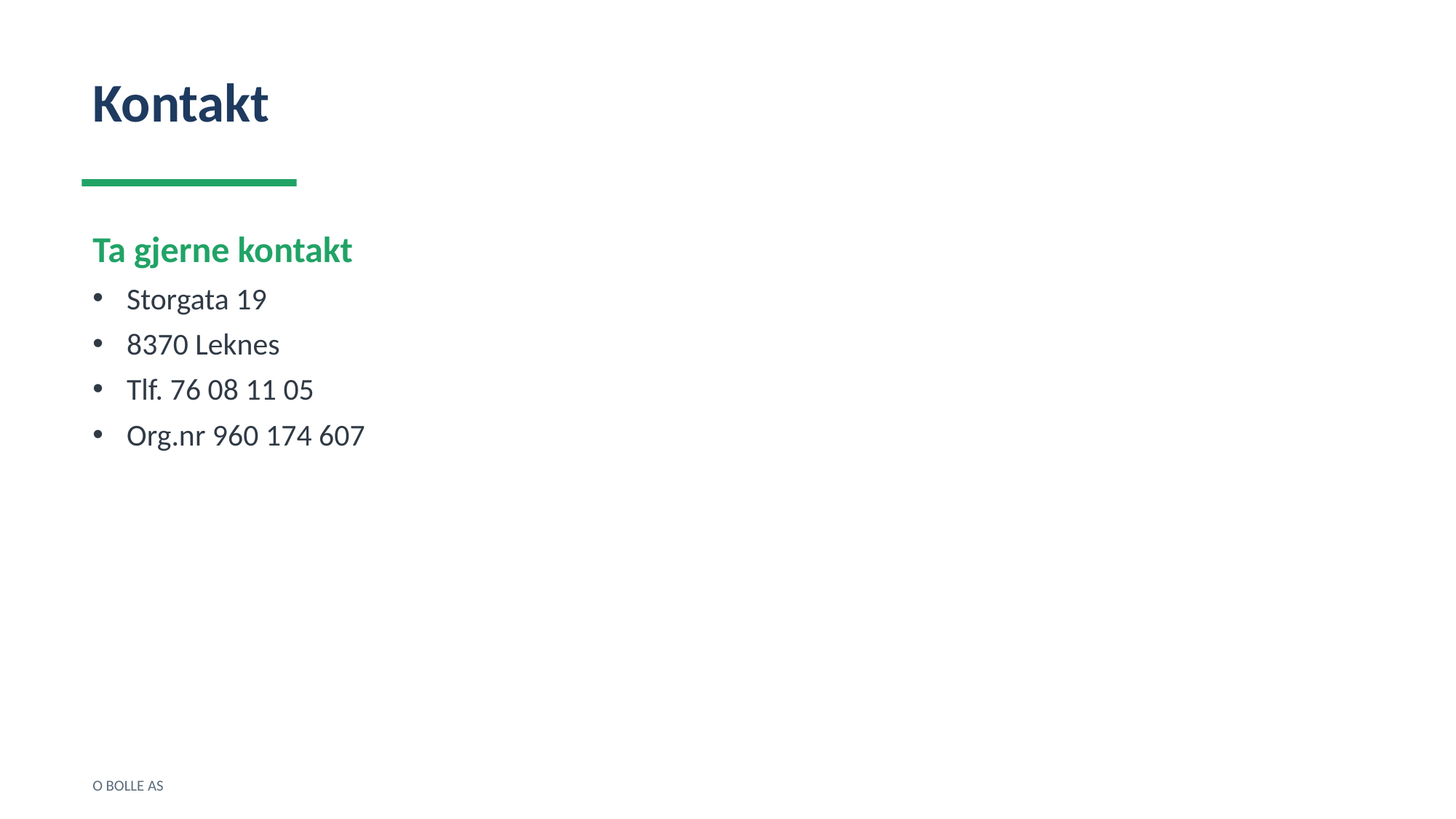

Kontakt

Ta gjerne kontakt
Storgata 19
8370 Leknes
Tlf. 76 08 11 05
Org.nr 960 174 607
O BOLLE AS